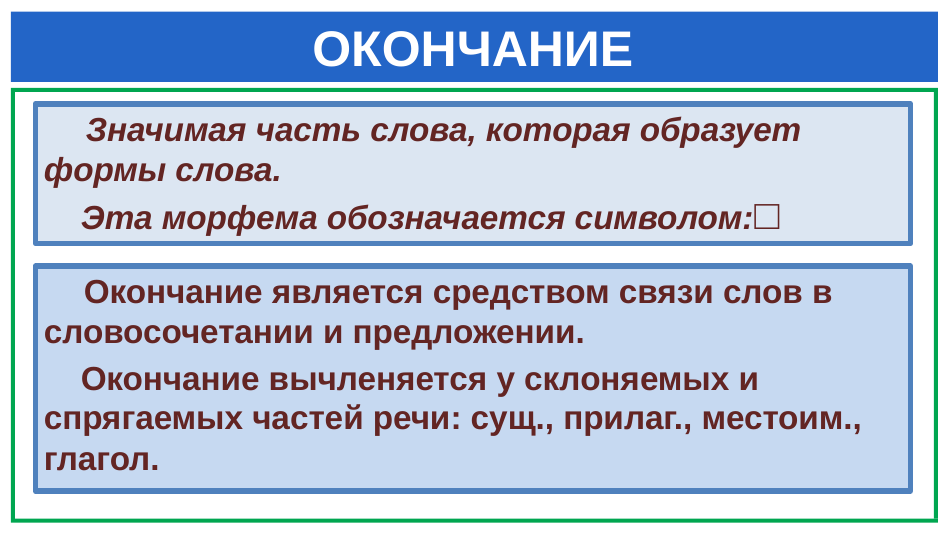

# ОКОНЧАНИЕ
      Значимая часть слова, которая образует формы слова.
    Эта морфема обозначается символом:□
     Окончание является средством связи слов в словосочетании и предложении.
    Окончание вычленяется у склоняемых и спрягаемых частей речи: сущ., прилаг., местоим., глагол.